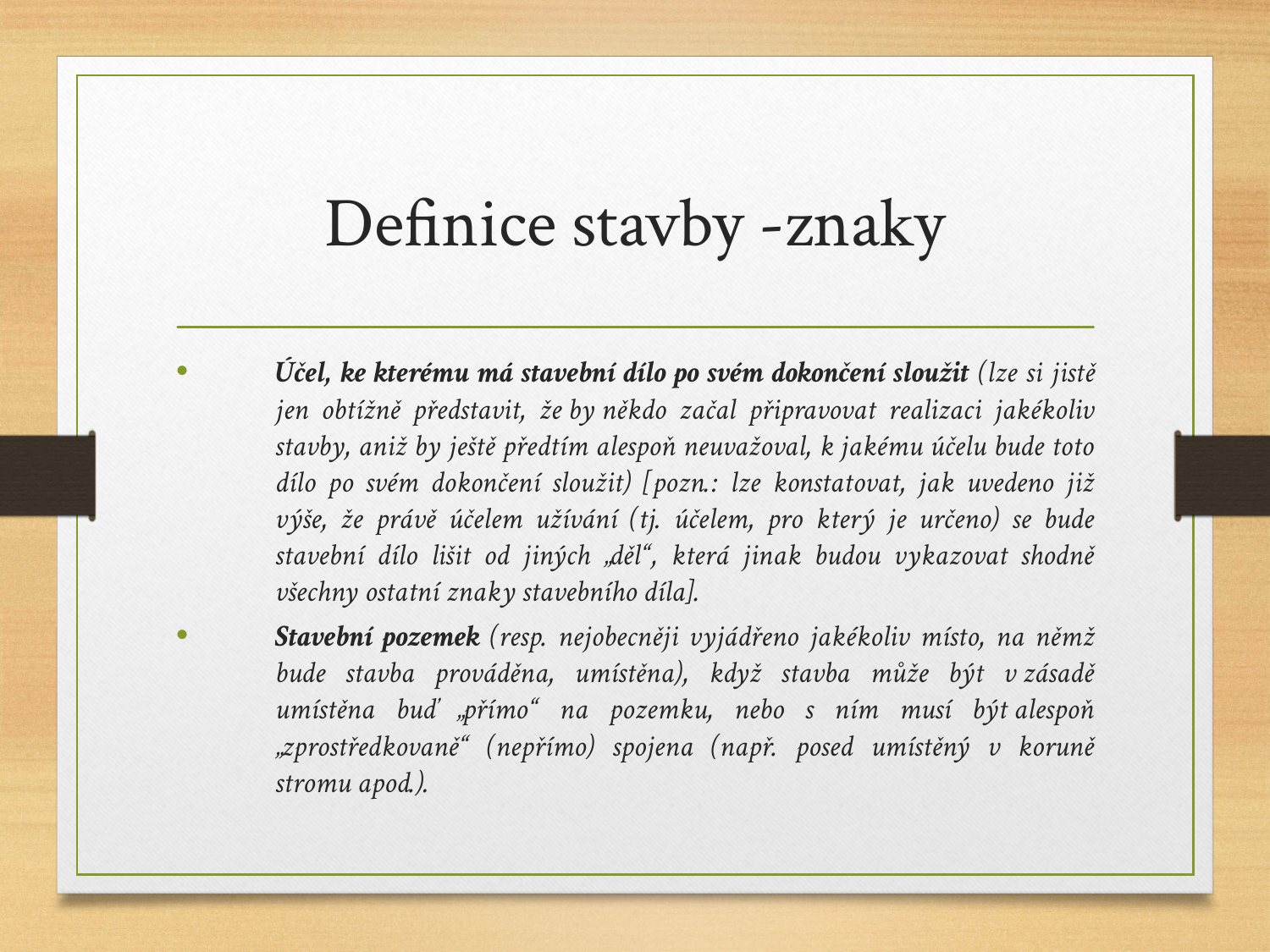

# Definice stavby -znaky
Účel, ke kterému má stavební dílo po svém dokončení sloužit (lze si jistě jen obtížně představit, že by někdo začal připravovat realizaci jakékoliv stavby, aniž by ještě předtím alespoň neuvažoval, k jakému účelu bude toto dílo po svém dokončení sloužit) [pozn.: lze konstatovat, jak uvedeno již výše, že právě účelem užívání (tj. účelem, pro který je určeno) se bude stavební dílo lišit od jiných „děl“, která jinak budou vykazovat shodně všechny ostatní znaky stavebního díla].
Stavební pozemek (resp. nejobecněji vyjádřeno jakékoliv místo, na němž bude stavba prováděna, umístěna), když stavba může být v zásadě umístěna buď „přímo“ na pozemku, nebo s ním musí být alespoň „zprostředkovaně“ (nepřímo) spojena (např. posed umístěný v koruně stromu apod.).